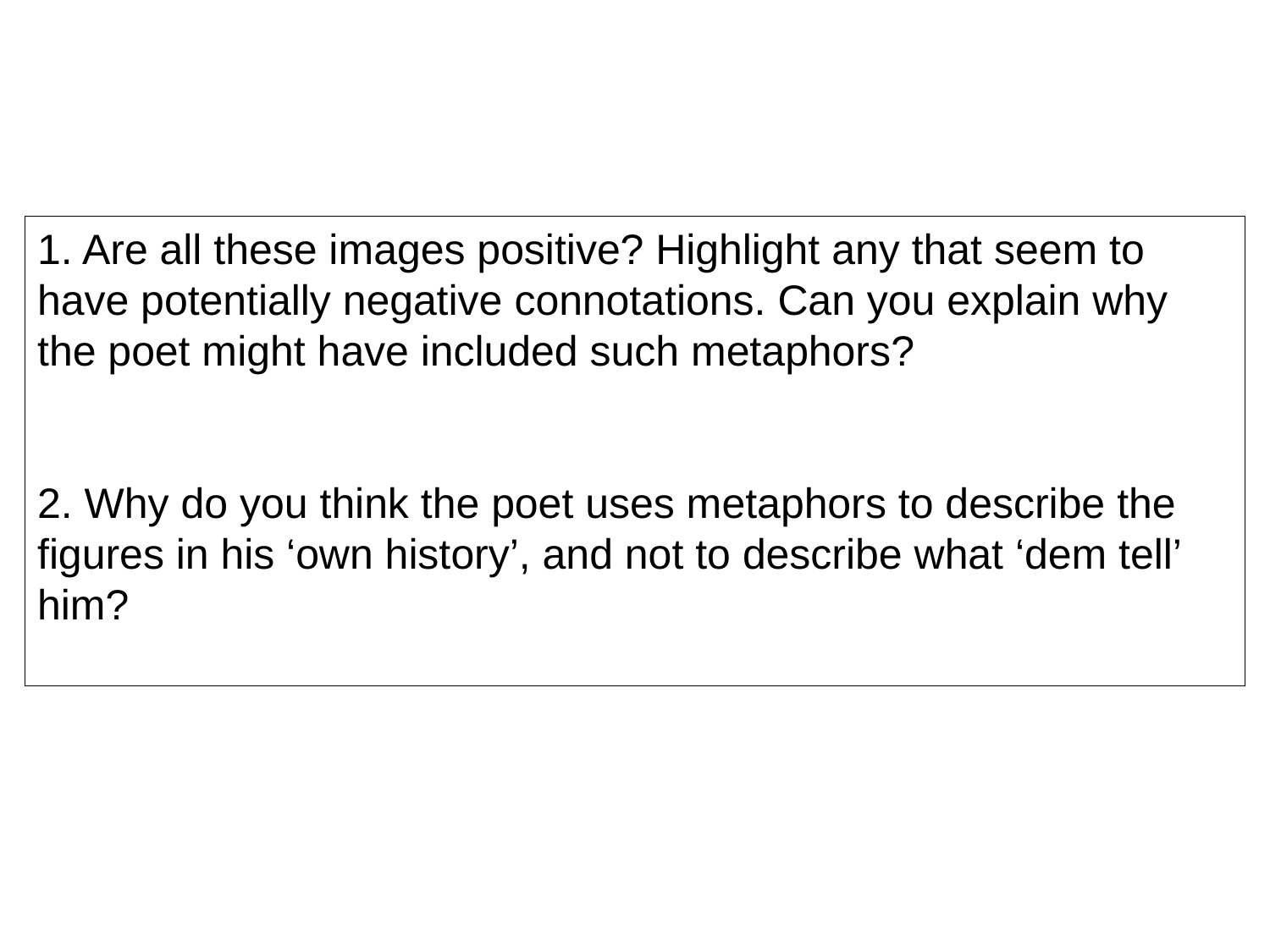

1. Are all these images positive? Highlight any that seem to have potentially negative connotations. Can you explain why the poet might have included such metaphors?

2. Why do you think the poet uses metaphors to describe the figures in his ‘own history’, and not to describe what ‘dem tell’ him?